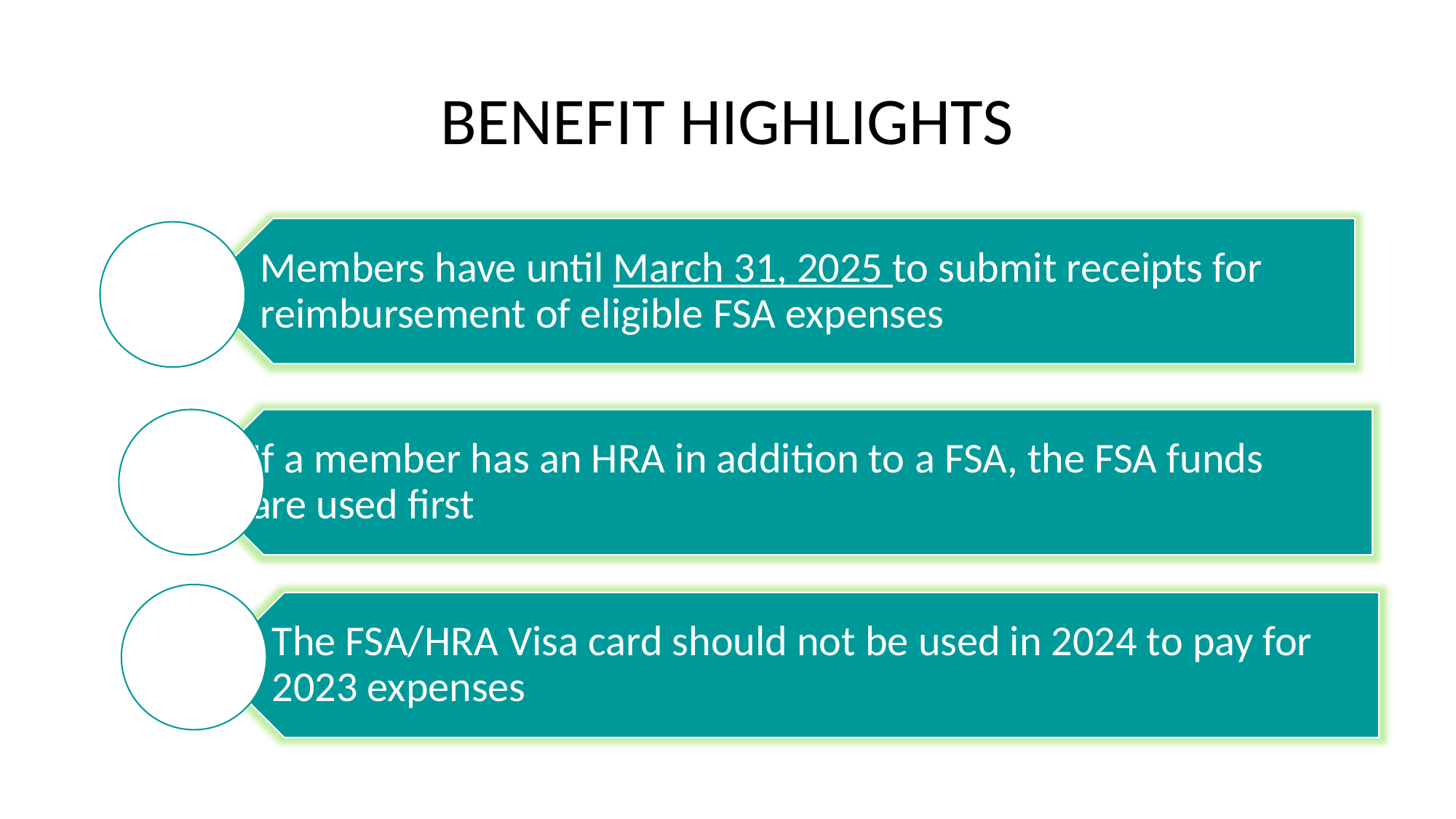

# BENEFIT HIGHLIGHTS
Members have until March 31, 2025 to submit receipts for reimbursement of eligible FSA expenses
If a member has an HRA in addition to a FSA, the FSA funds are used first
The FSA/HRA Visa card should not be used in 2024 to pay for 2023 expenses